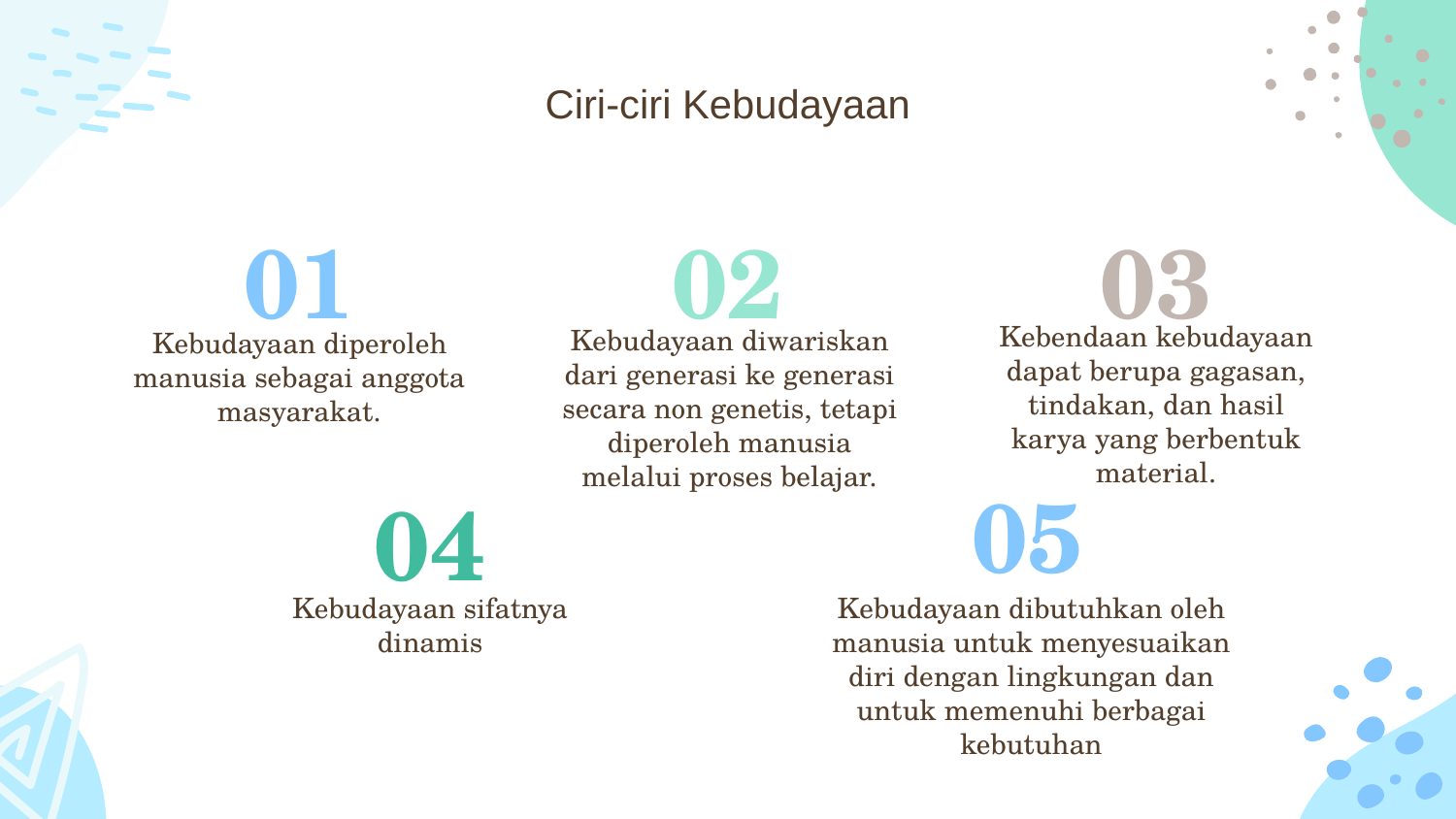

# Ciri-ciri Kebudayaan
01
02
03
Kebendaan kebudayaan dapat berupa gagasan, tindakan, dan hasil karya yang berbentuk material.
Kebudayaan diwariskan dari generasi ke generasi secara non genetis, tetapi diperoleh manusia melalui proses belajar.
Kebudayaan diperoleh manusia sebagai anggota masyarakat.
05
04
Kebudayaan sifatnya dinamis
Kebudayaan dibutuhkan oleh manusia untuk menyesuaikan diri dengan lingkungan dan untuk memenuhi berbagai kebutuhan